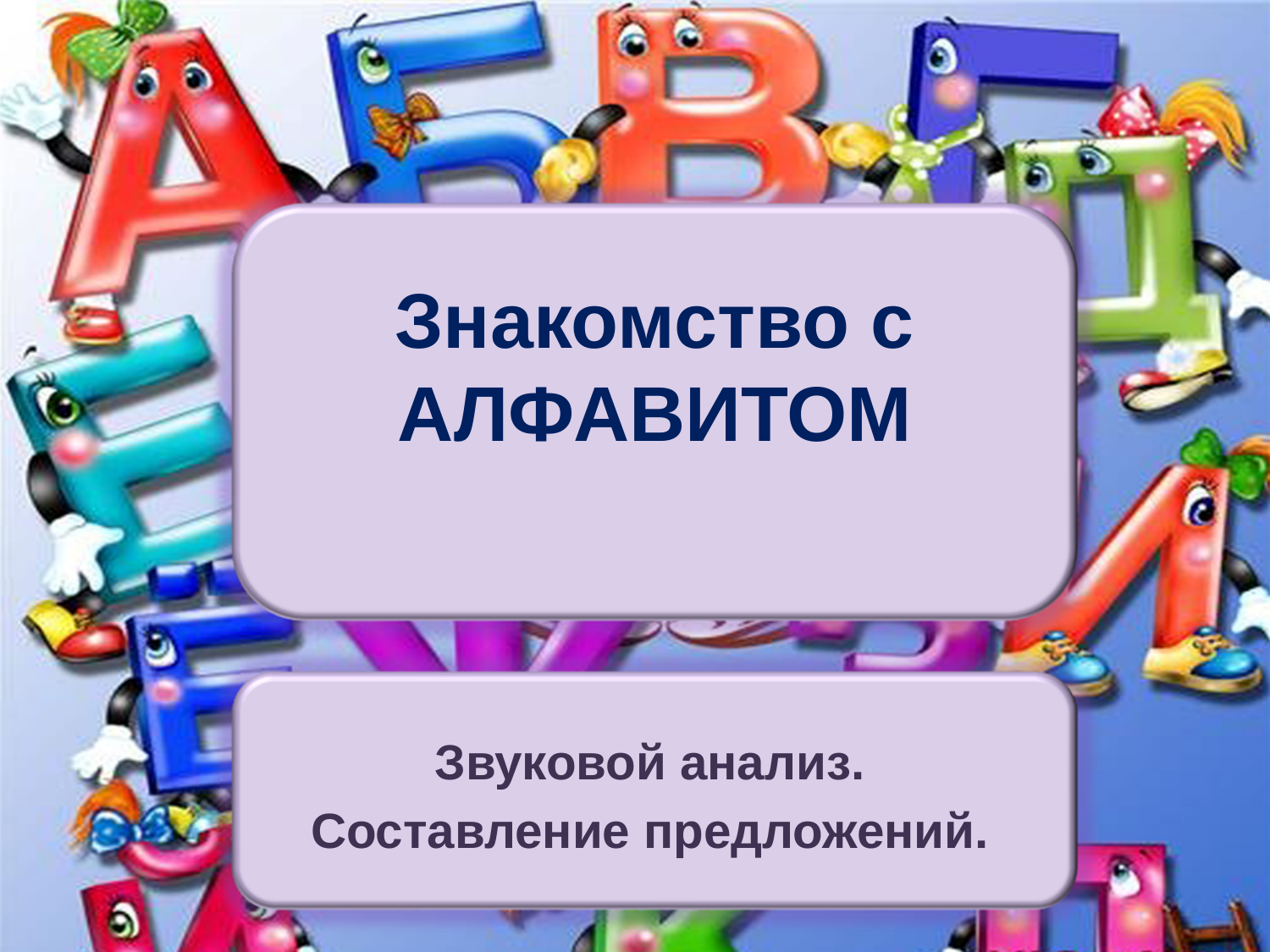

# Знакомство с АЛФАВИТОМ
Звуковой анализ.
Составление предложений.